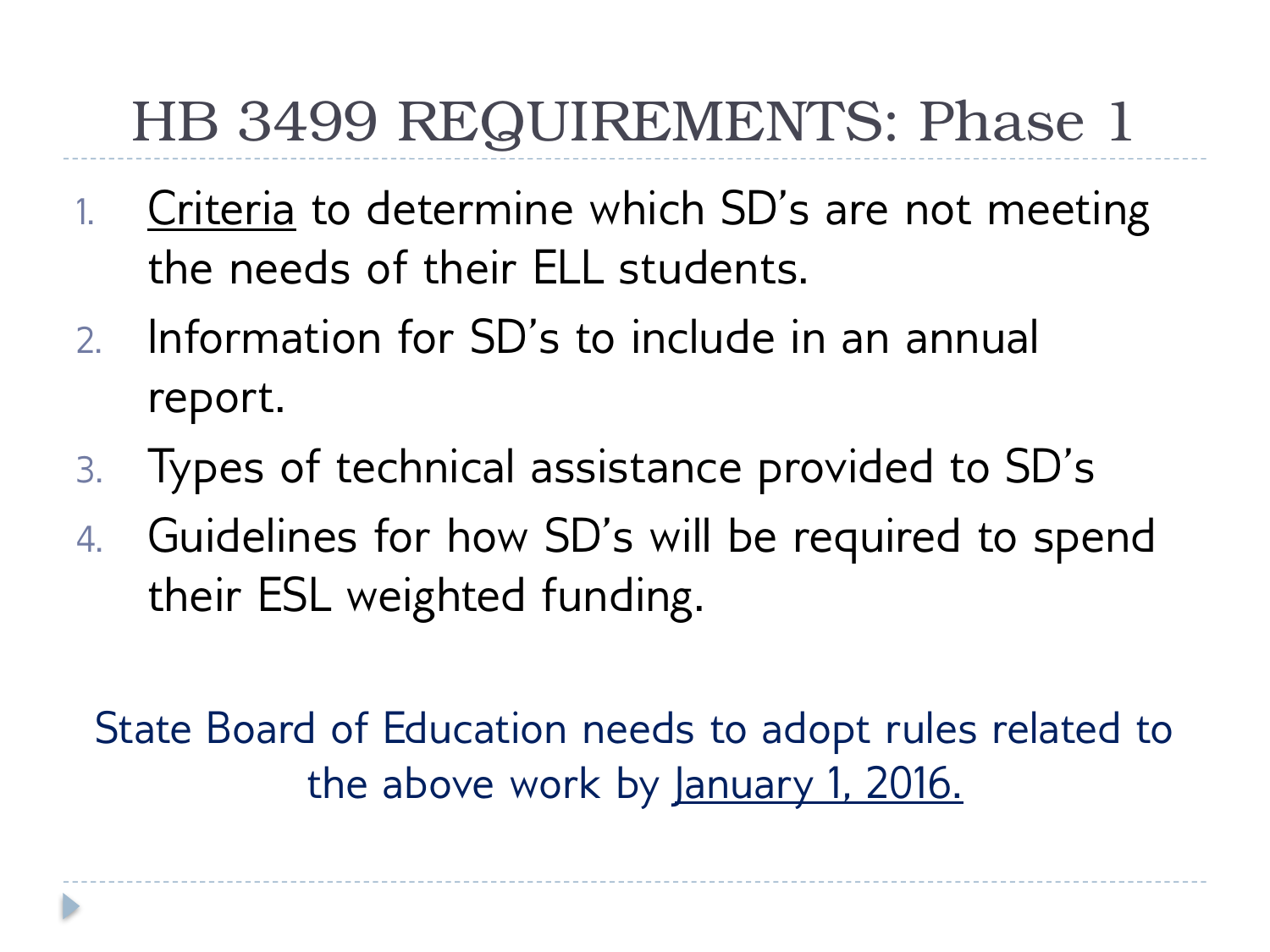

# HB 3499 REQUIREMENTS: Phase 1
Criteria to determine which SD’s are not meeting the needs of their ELL students.
Information for SD’s to include in an annual report.
Types of technical assistance provided to SD’s
Guidelines for how SD’s will be required to spend their ESL weighted funding.

State Board of Education needs to adopt rules related to the above work by January 1, 2016.